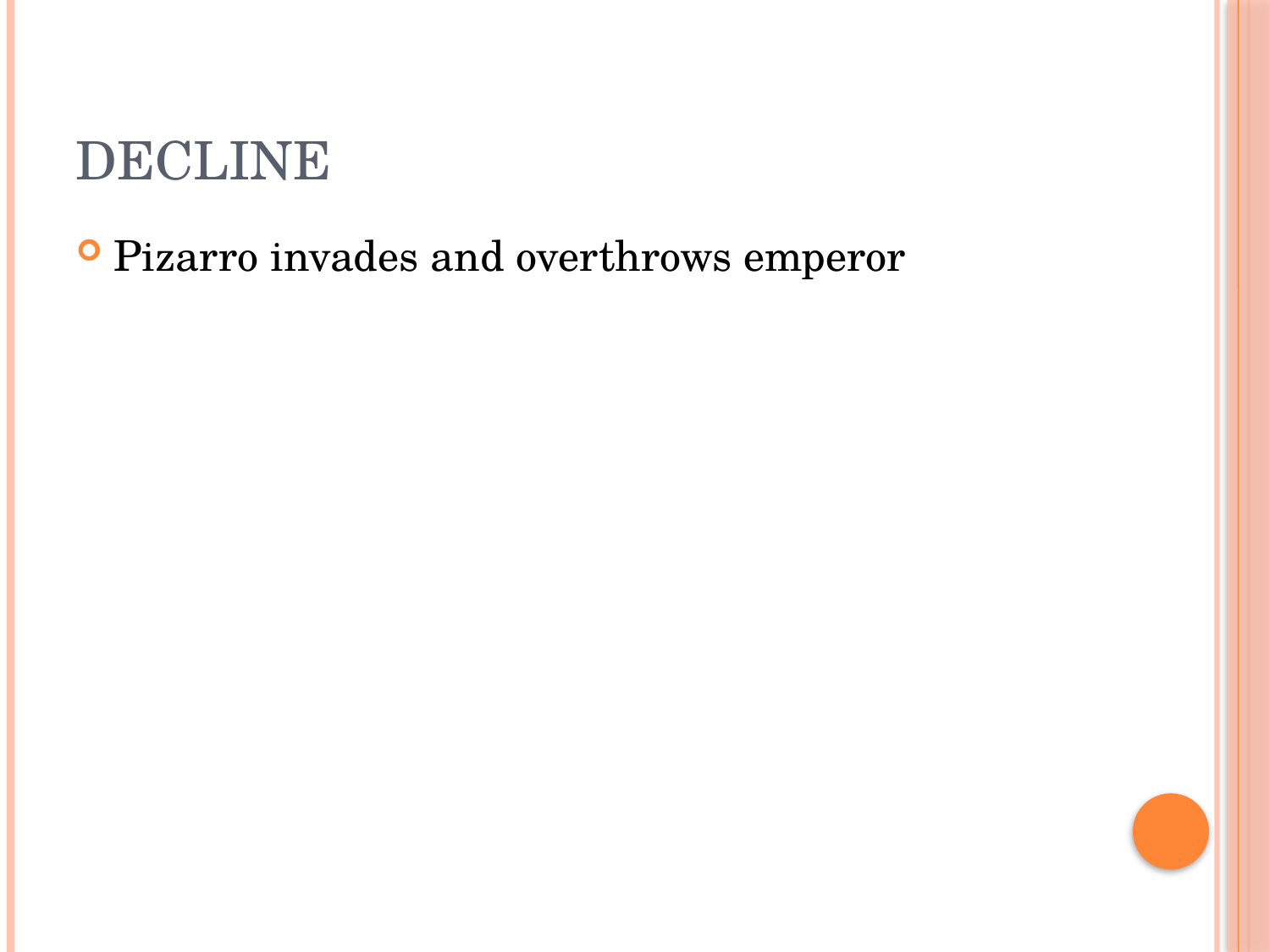

# Decline
Pizarro invades and overthrows emperor